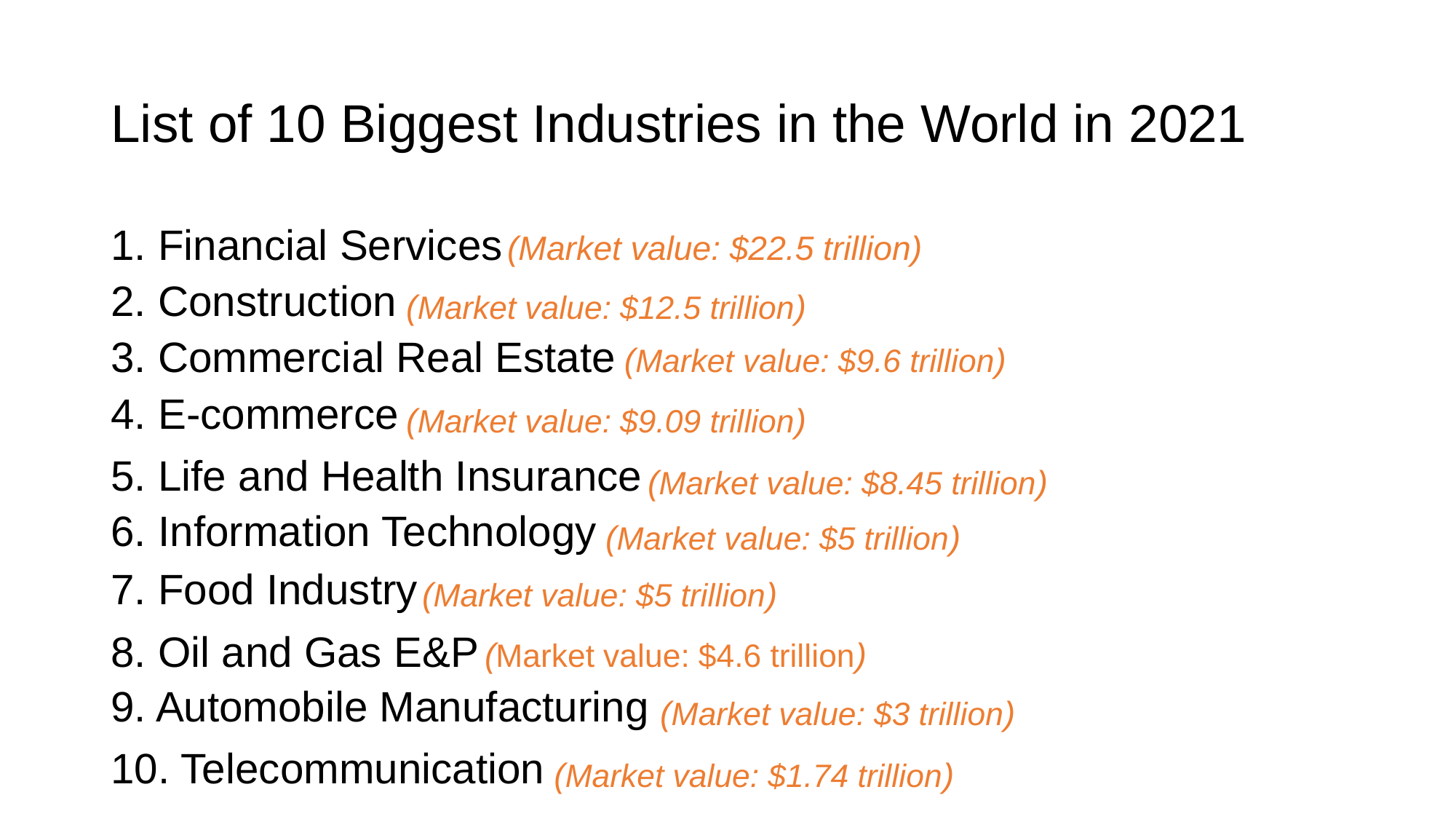

# List of 10 Biggest Industries in the World in 2021
1. Financial Services

(Market value: $22.5 trillion)
2. Construction

(Market value: $12.5 trillion)
3. Commercial Real Estate

(Market value: $9.6 trillion)
4. E-commerce

(Market value: $9.09 trillion)
5. Life and Health Insurance

(Market value: $8.45 trillion)
6. Information Technology

(Market value: $5 trillion)
7. Food Industry

(Market value: $5 trillion)
8. Oil and Gas E&P

(Market value: $4.6 trillion)
9. Automobile Manufacturing

(Market value: $3 trillion)
10. Telecommunication

(Market value: $1.74 trillion)